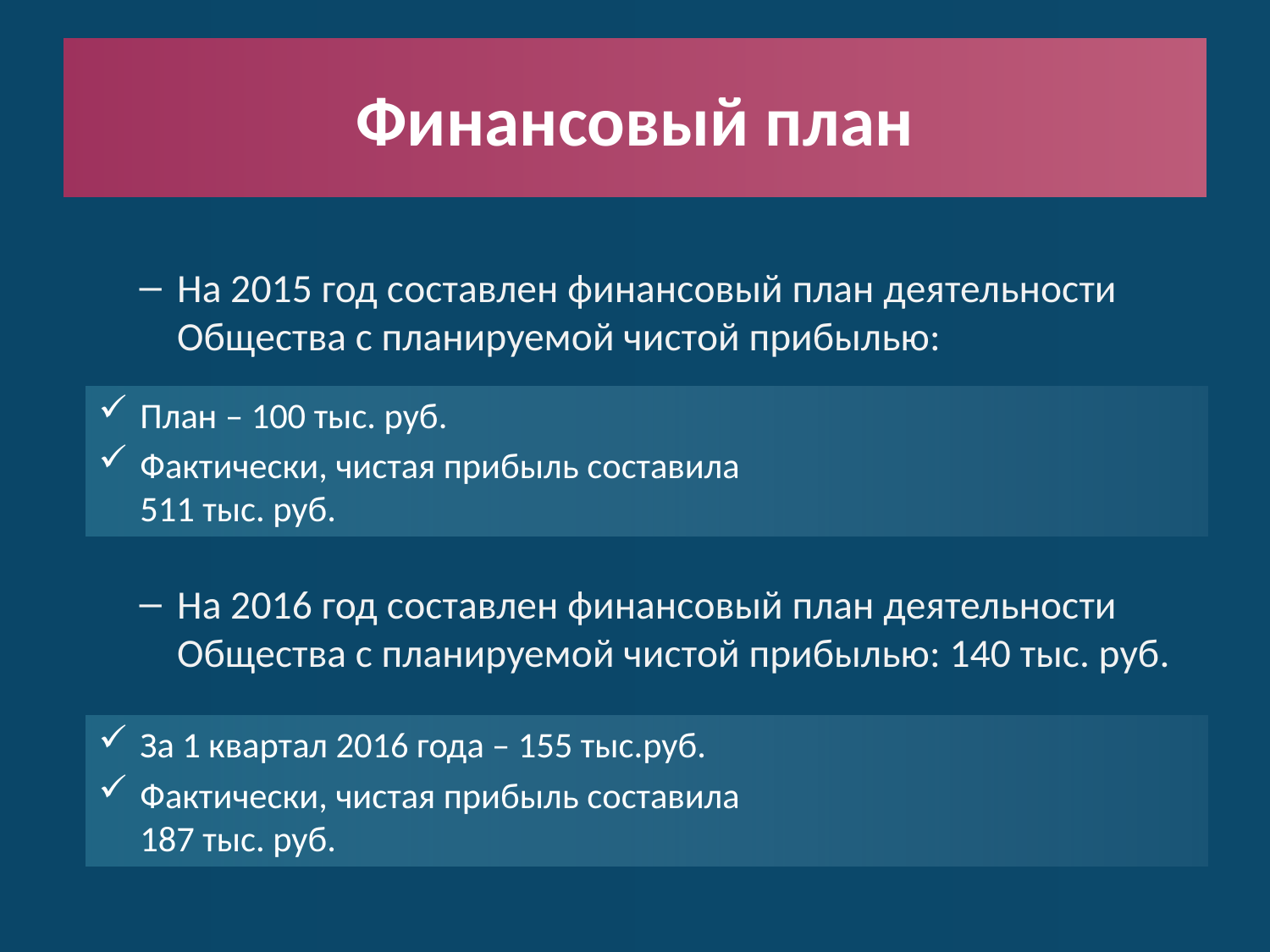

# Финансовый план
На 2015 год составлен финансовый план деятельности Общества с планируемой чистой прибылью:

На 2016 год составлен финансовый план деятельности Общества с планируемой чистой прибылью: 140 тыс. руб.

План – 100 тыс. руб.
Фактически, чистая прибыль составила                                                     511 тыс. руб.
За 1 квартал 2016 года – 155 тыс.руб.
Фактически, чистая прибыль составила                                                     187 тыс. руб.